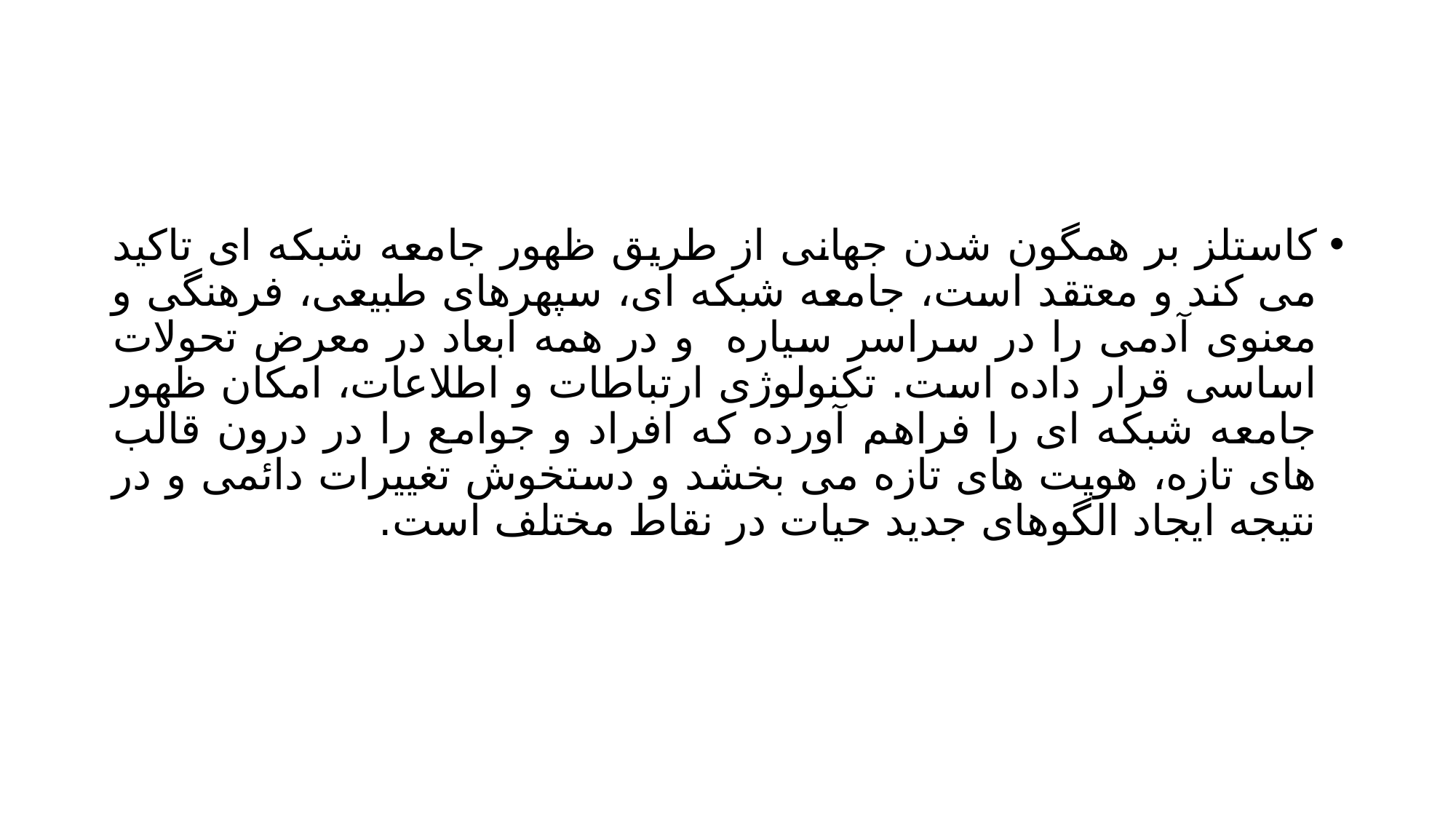

#
کاستلز بر همگون شدن جهانی از طریق ظهور جامعه شبکه ای تاکید می کند و معتقد است، جامعه شبکه ای، سپهرهای طبیعی، فرهنگی و معنوی آدمی را در سراسر سیاره  و در همه ابعاد در معرض تحولات اساسی قرار داده است. تکنولوژی ارتباطات و اطلاعات، امکان ظهور جامعه شبکه ای را فراهم آورده که افراد و جوامع را در درون قالب های تازه، هویت های تازه می بخشد و دستخوش تغییرات دائمی و در نتیجه ایجاد الگوهای جدید حیات در نقاط مختلف است.